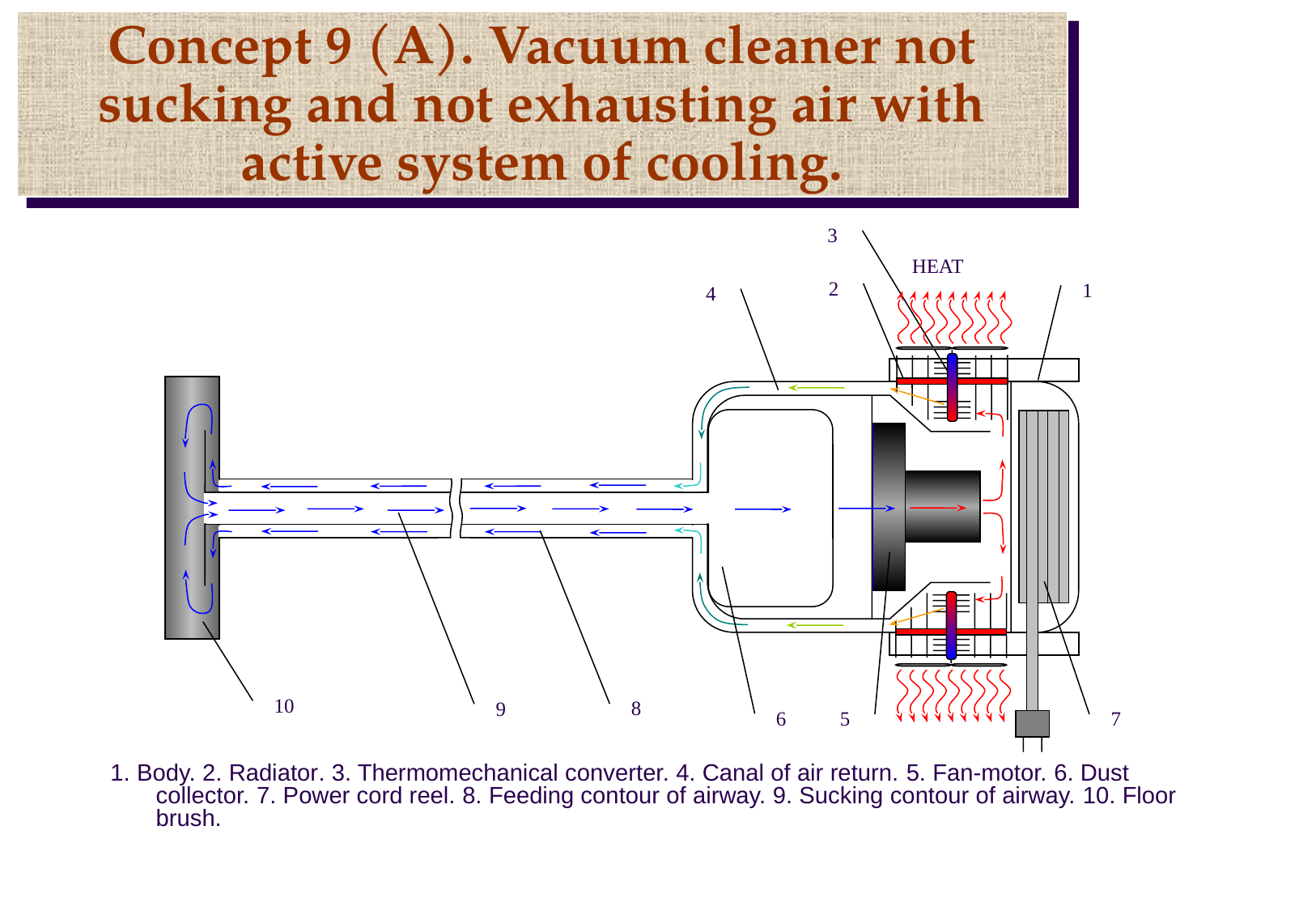

Concept 9 (A). Vacuum cleaner not sucking and not exhausting air with active system of cooling.

3
HEAT
2
1
4

10
8
9
6
5
7
1. Body. 2. Radiator. 3. Thermomechanical converter. 4. Canal of air return. 5. Fan-motor. 6. Dust collector. 7. Power cord reel. 8. Feeding contour of airway. 9. Sucking contour of airway. 10. Floor brush.